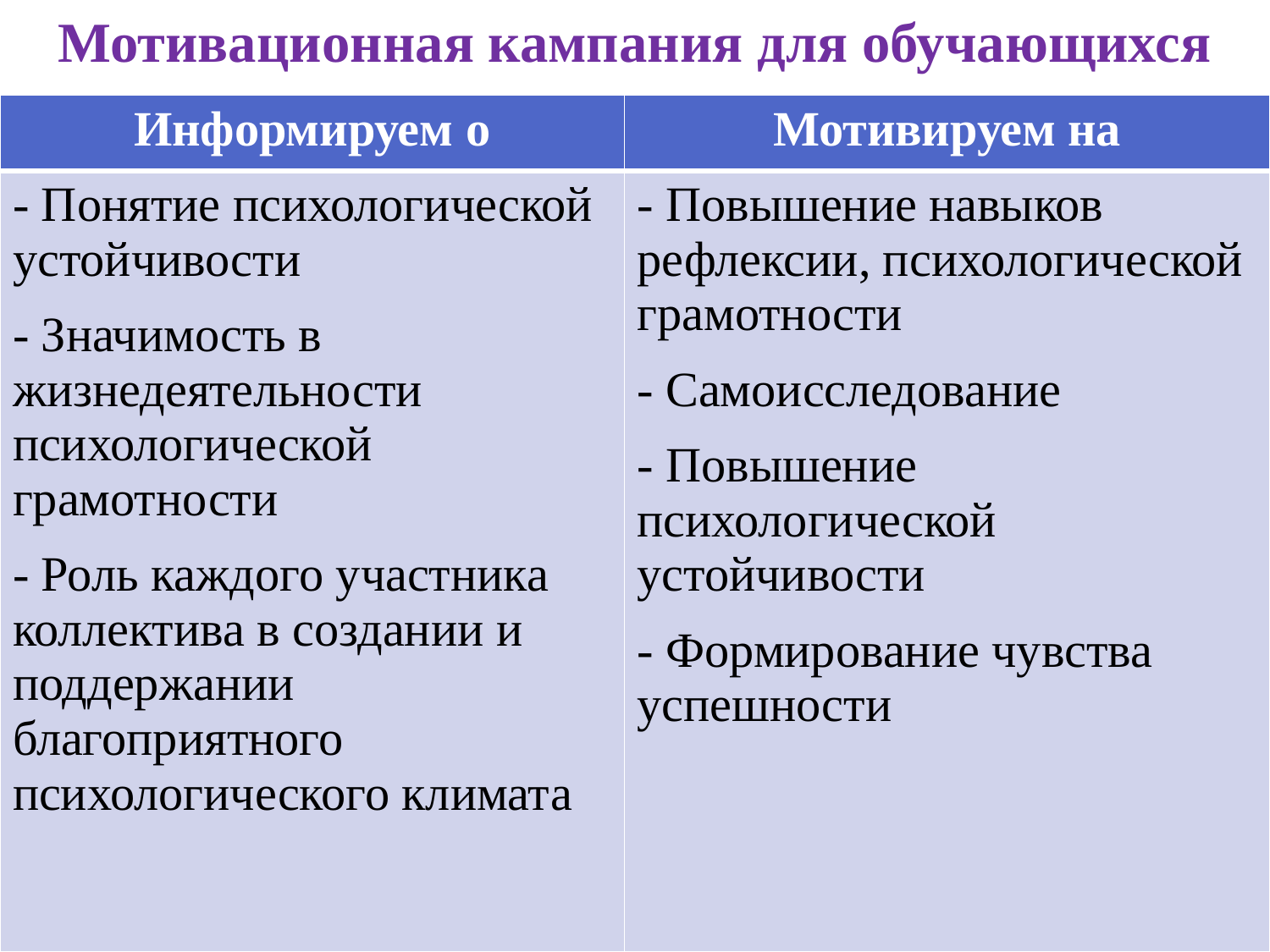

Мотивационная кампания для обучающихся
| Информируем о | Мотивируем на |
| --- | --- |
| - Понятие психологической устойчивости - Значимость в жизнедеятельности психологической грамотности - Роль каждого участника коллектива в создании и поддержании благоприятного психологического климата | - Повышение навыков рефлексии, психологической грамотности - Самоисследование - Повышение психологической устойчивости - Формирование чувства успешности |